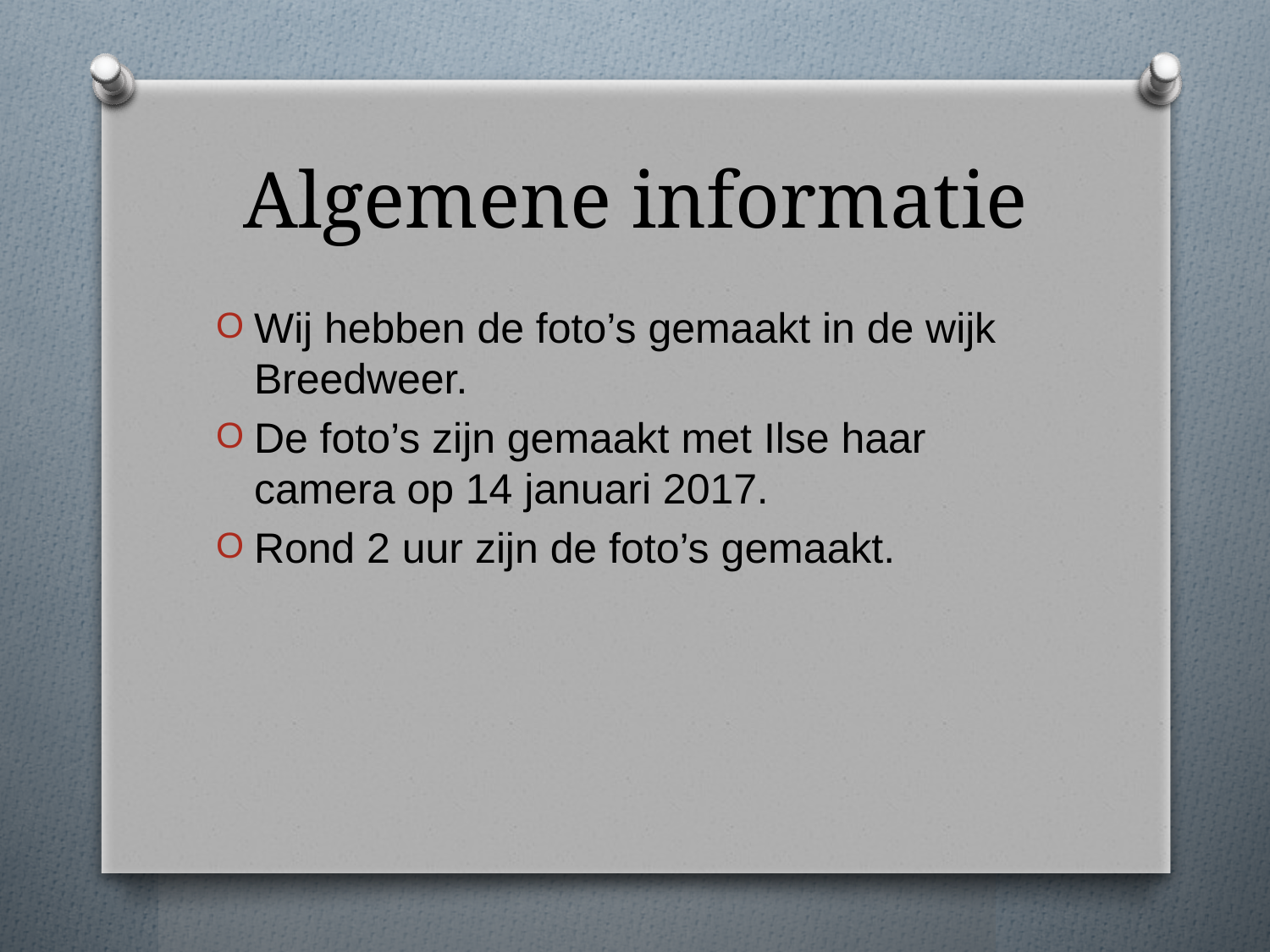

# Algemene informatie
Wij hebben de foto’s gemaakt in de wijk Breedweer.
De foto’s zijn gemaakt met Ilse haar camera op 14 januari 2017.
Rond 2 uur zijn de foto’s gemaakt.